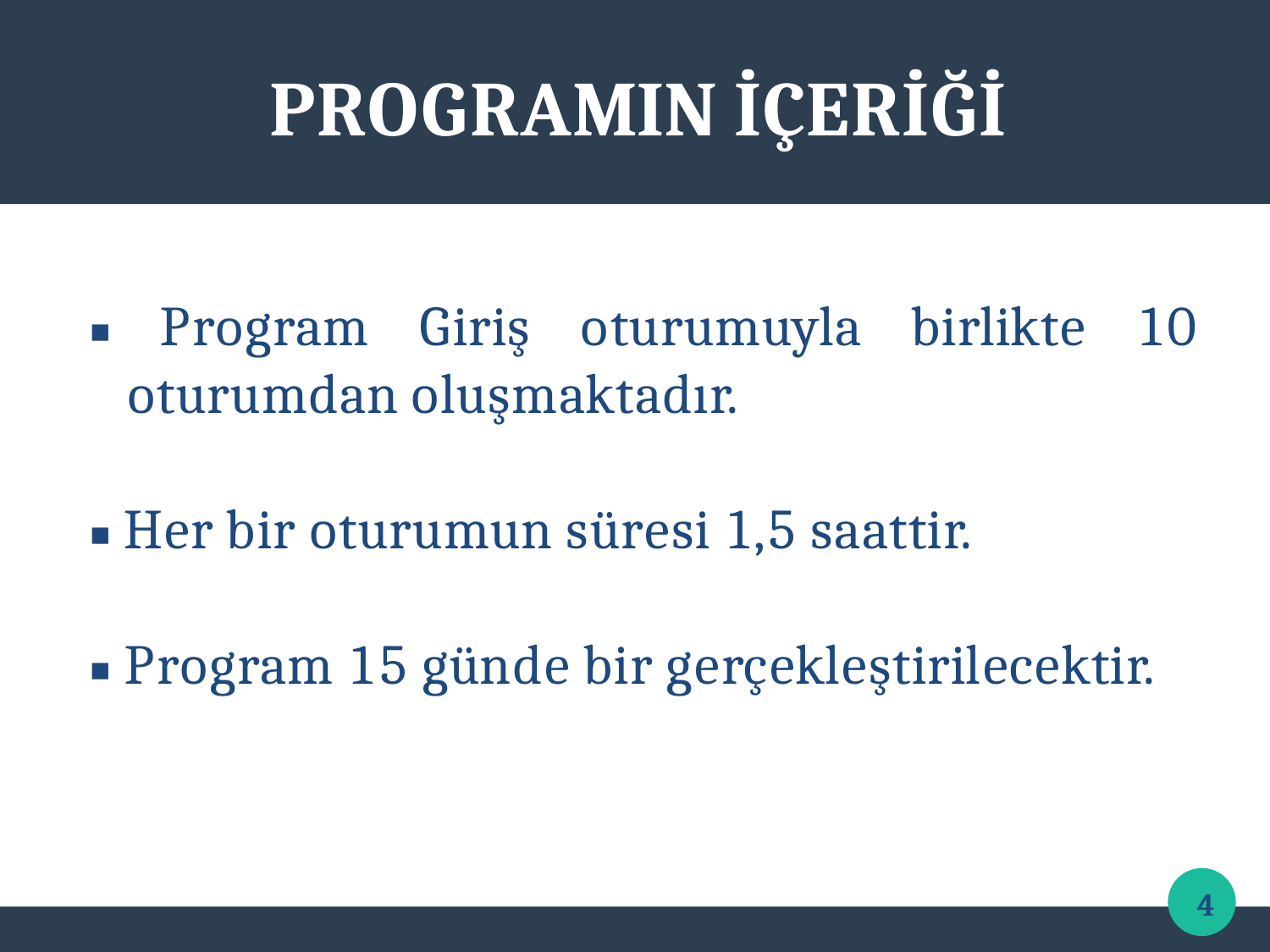

# PROGRAMIN İÇERİĞİ

 Program Giriş oturumuyla birlikte 10
   oturumdan oluşmaktadır.

 Her bir oturumun süresi 1,5 saattir.

 Program 15 günde bir gerçekleştirilecektir.

4